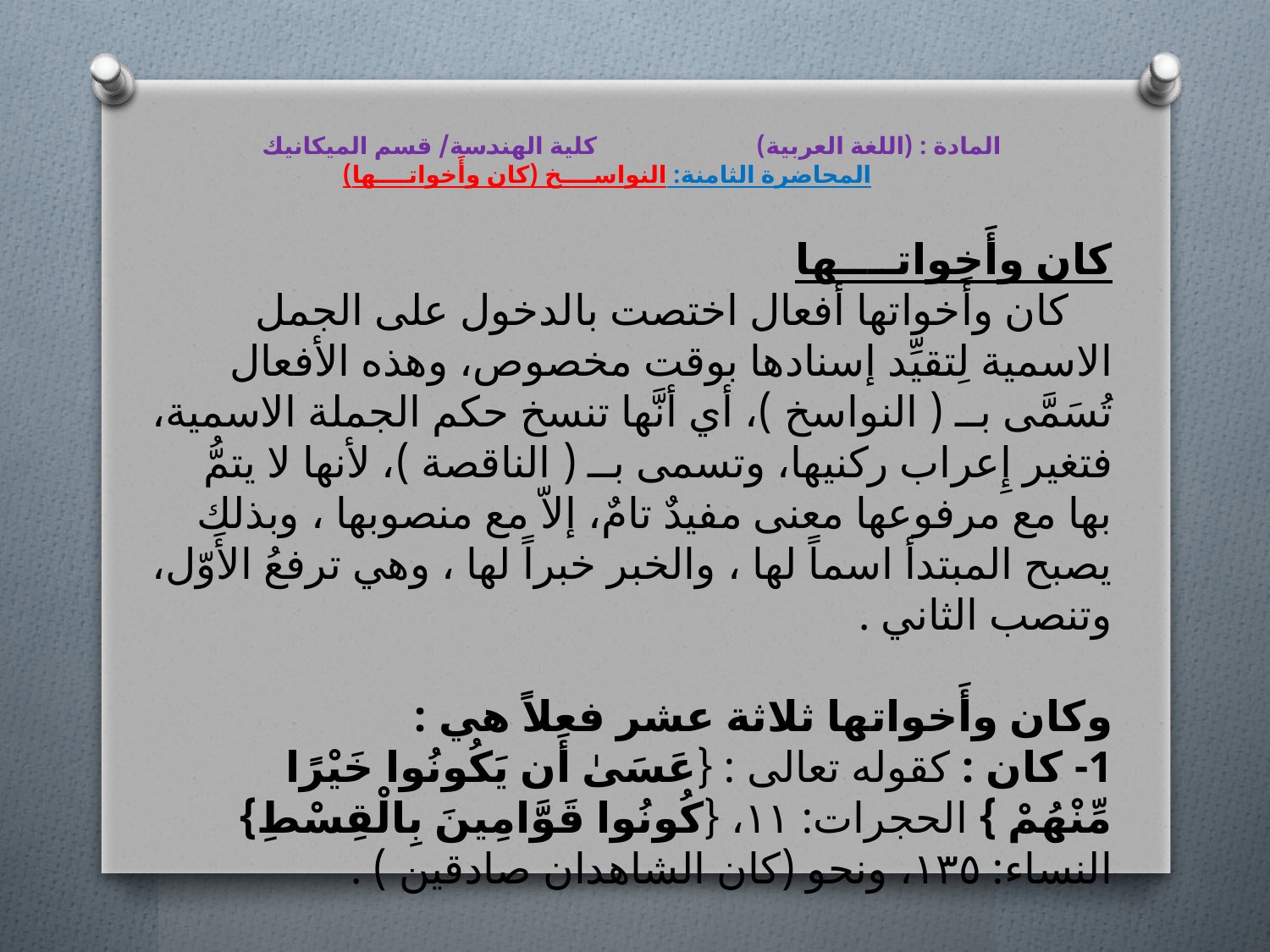

# المادة : (اللغة العربية)                          كلية الهندسة/ قسم الميكانيك المحاضرة الثامنة: النواســــخ (كان وأَخواتــــها)
كان وأَخواتــــها
    كان وأَخواتها أفعال اختصت بالدخول على الجمل الاسمية لِتقيِّد إسنادها بوقت مخصوص، وهذه الأفعال تُسَمَّى بــ ( النواسخ )، أي أنَّها تنسخ حكم الجملة الاسمية، فتغير إِعراب ركنيها، وتسمى بــ ( الناقصة )، لأنها لا يتمُّ بها مع مرفوعها معنى مفيدٌ تامٌ، إلاّ مع منصوبها ، وبذلك يصبح المبتدأ اسماً لها ، والخبر خبراً لها ، وهي ترفعُ الأَوّل، وتنصب الثاني .

وكان وأَخواتها ثلاثة عشر فعلاً هي :
1- كان : كقوله تعالى : {عَسَىٰ أَن يَكُونُوا خَيْرًا مِّنْهُمْ } الحجرات: ١١، {كُونُوا قَوَّامِينَ بِالْقِسْطِ} النساء: ١٣٥، ونحو (كان الشاهدان صادقين ) .